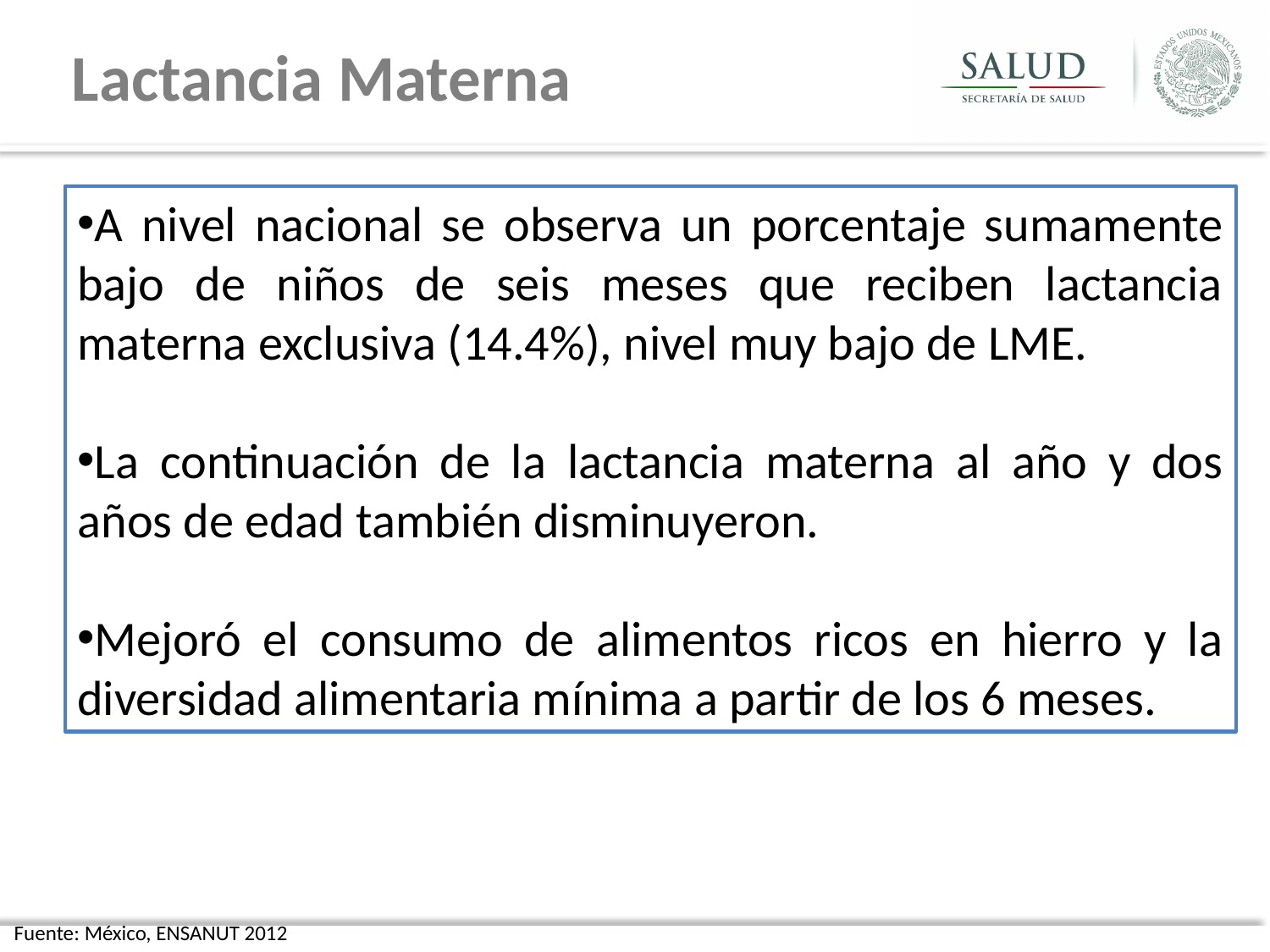

# Lactancia Materna
A nivel nacional se observa un porcentaje sumamente bajo de niños de seis meses que reciben lactancia materna exclusiva (14.4%), nivel muy bajo de LME.

La continuación de la lactancia materna al año y dos años de edad también disminuyeron.

Mejoró el consumo de alimentos ricos en hierro y la diversidad alimentaria mínima a partir de los 6 meses.
Fuente: México, ENSANUT 2012